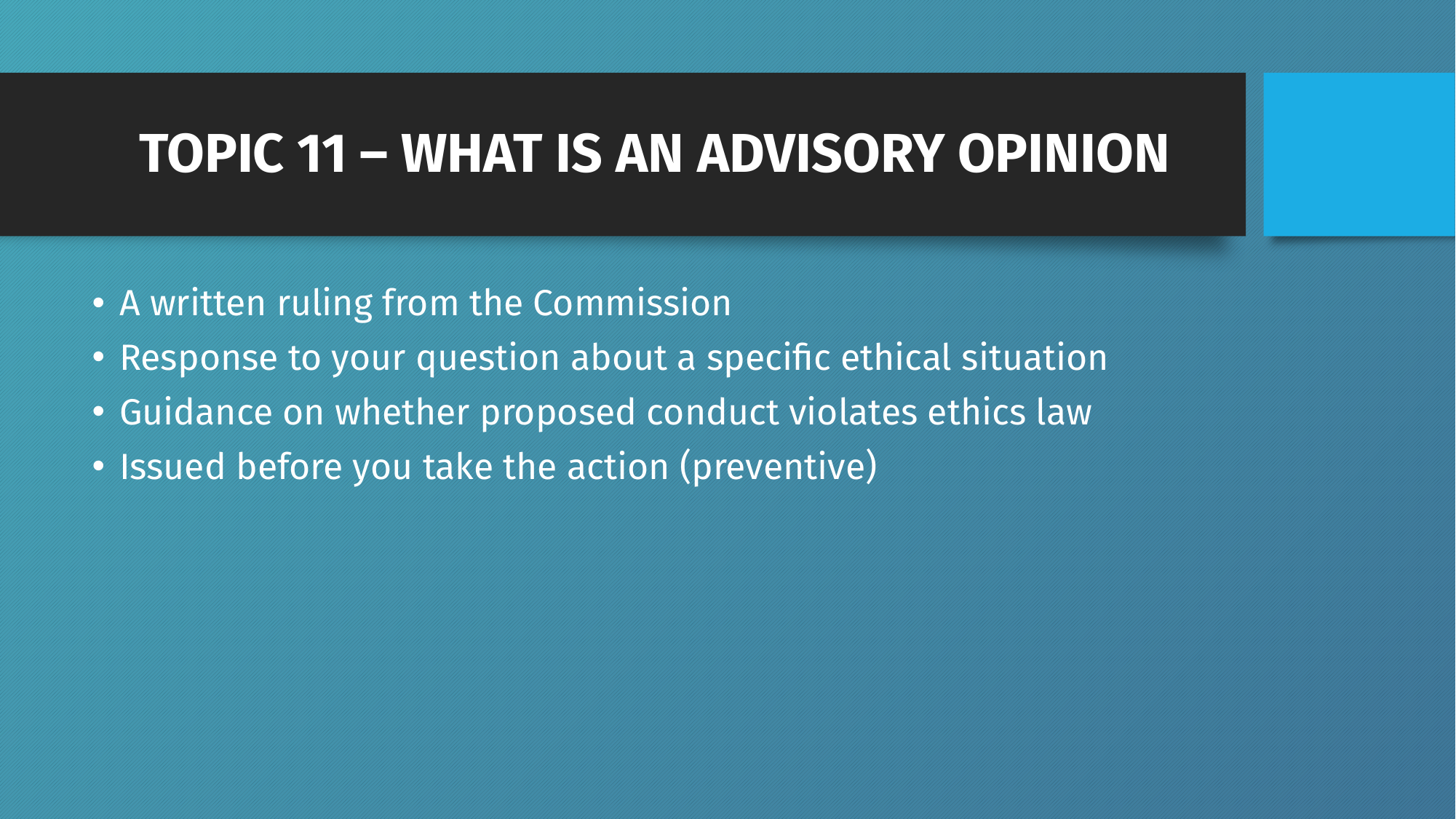

# TOPIC 11 – what is an advisory opinion
A written ruling from the Commission
Response to your question about a specific ethical situation
Guidance on whether proposed conduct violates ethics law
Issued before you take the action (preventive)